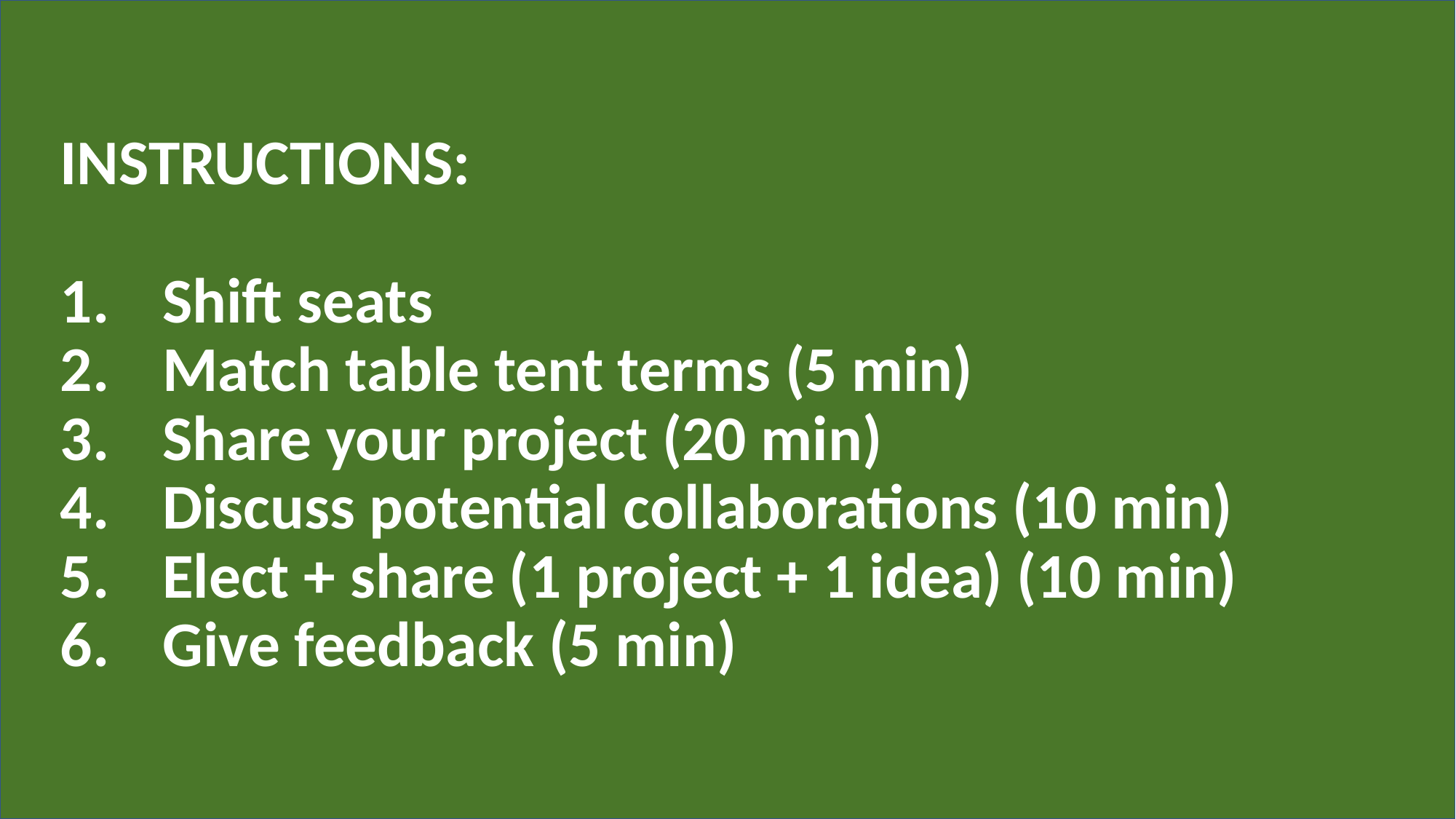

INSTRUCTIONS:

Shift seats
Match table tent terms (5 min)
Share your project (20 min)
Discuss potential collaborations (10 min)
Elect + share (1 project + 1 idea) (10 min)
Give feedback (5 min)